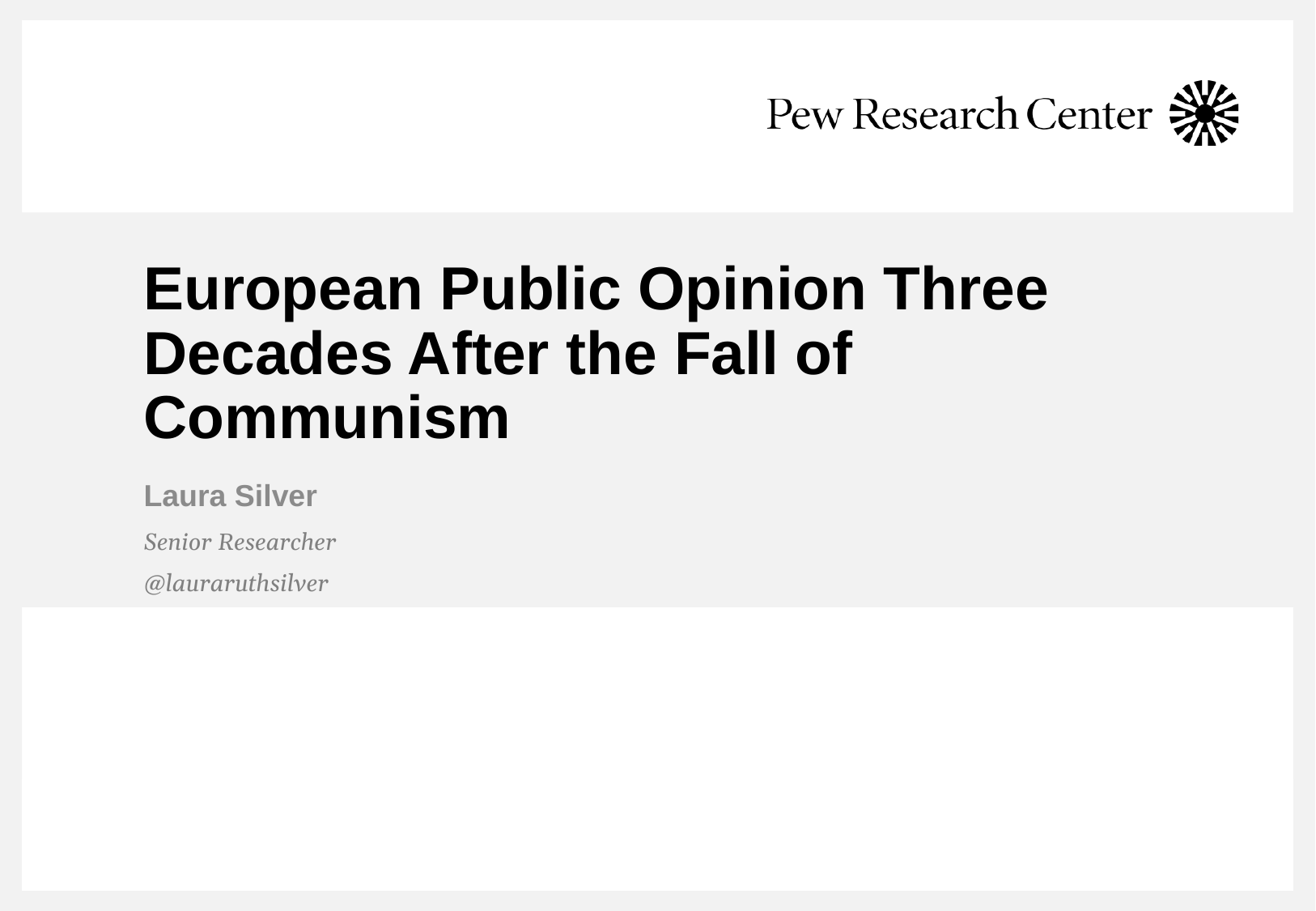

# European Public Opinion Three Decades After the Fall of Communism
Laura Silver
Senior Researcher
@lauraruthsilver